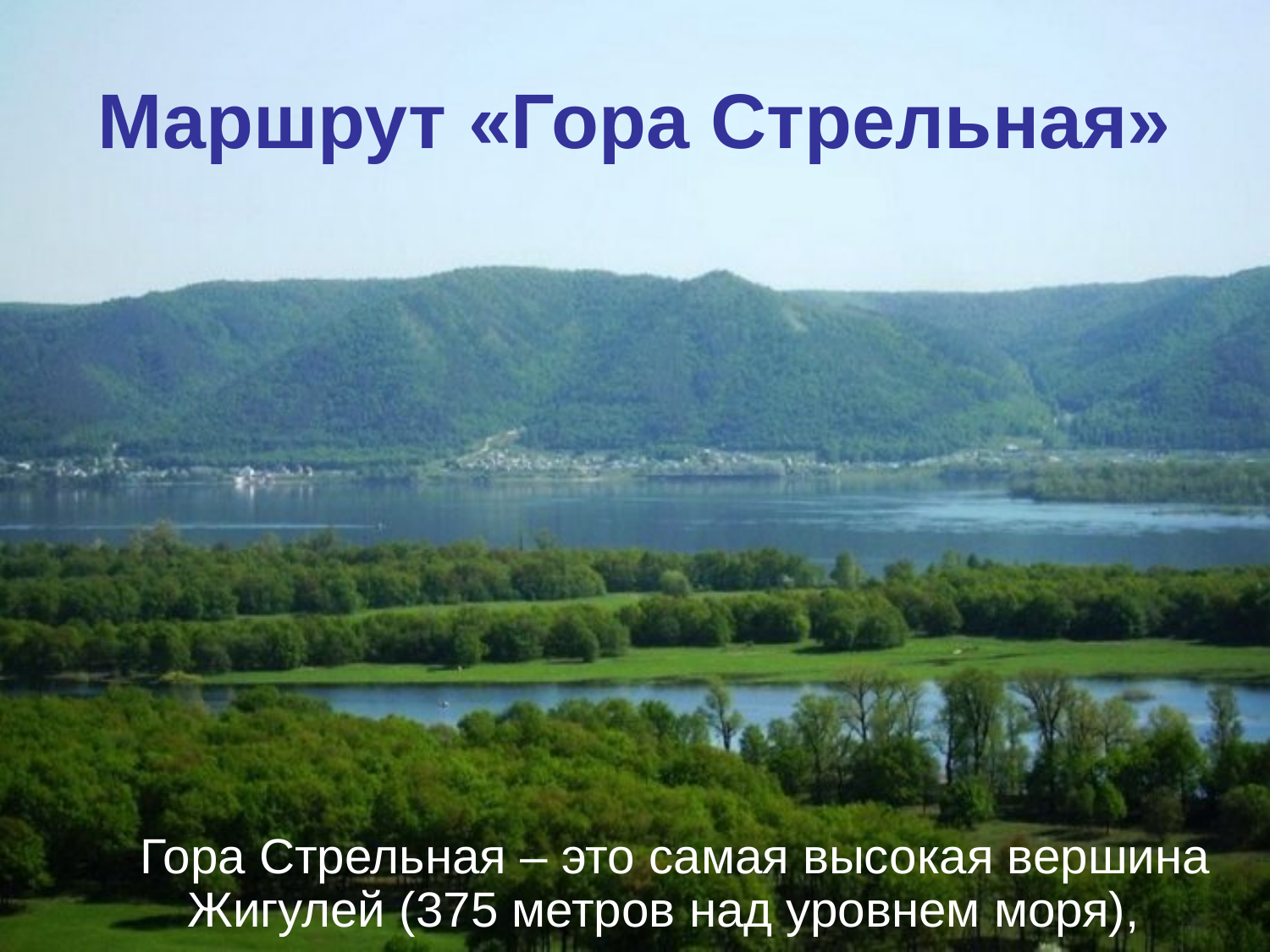

# Маршрут «Гора Стрельная»
Гора Стрельная – это самая высокая вершина Жигулей (375 метров над уровнем моря),